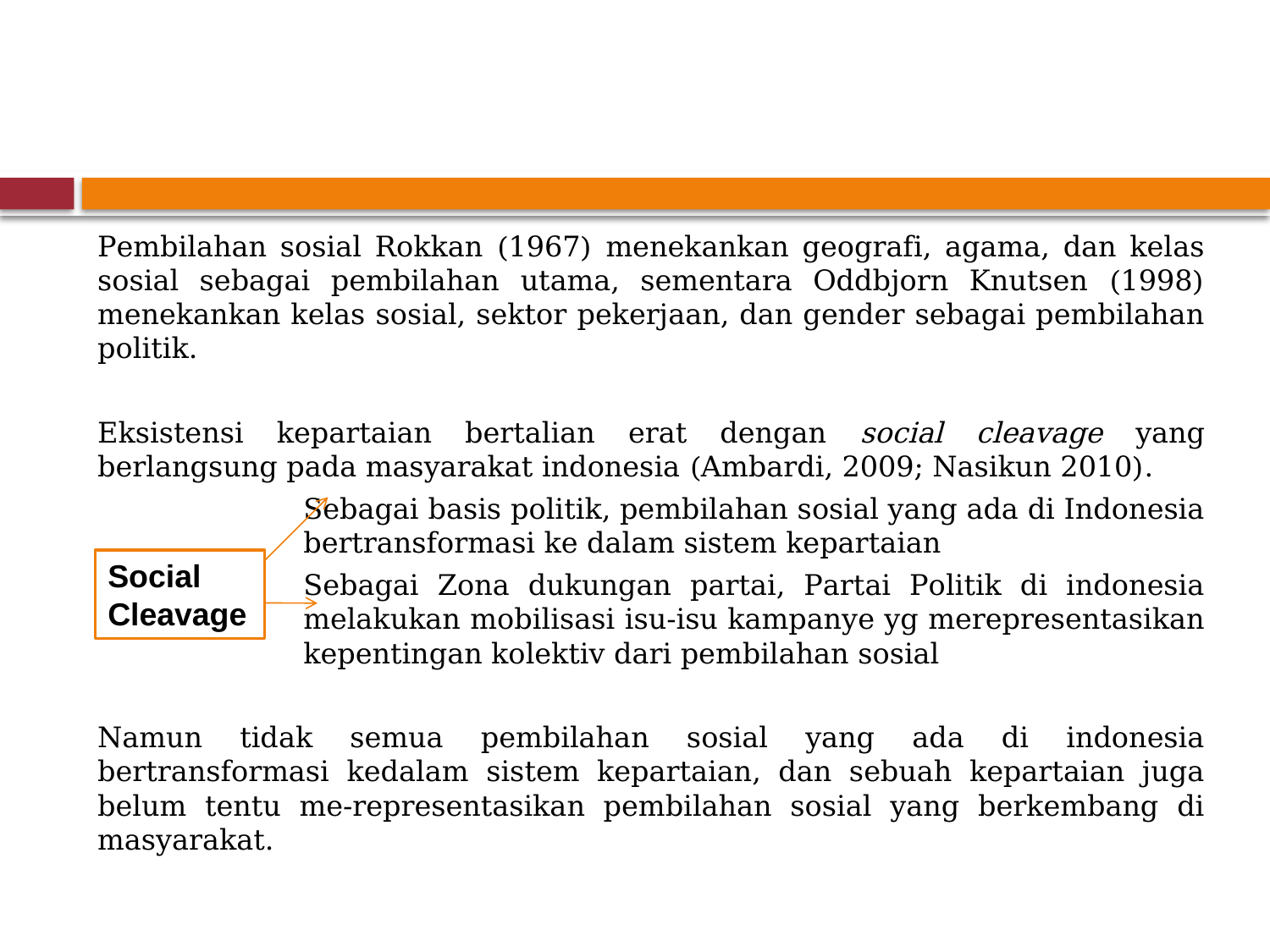

#
Pembilahan sosial Rokkan (1967) menekankan geografi, agama, dan kelas sosial sebagai pembilahan utama, sementara Oddbjorn Knutsen (1998) menekankan kelas sosial, sektor pekerjaan, dan gender sebagai pembilahan politik.

Eksistensi kepartaian bertalian erat dengan social cleavage yang berlangsung pada masyarakat indonesia (Ambardi, 2009; Nasikun 2010).
Sebagai basis politik, pembilahan sosial yang ada di Indonesia bertransformasi ke dalam sistem kepartaian
Sebagai Zona dukungan partai, Partai Politik di indonesia melakukan mobilisasi isu-isu kampanye yg merepresentasikan kepentingan kolektiv dari pembilahan sosial

Namun tidak semua pembilahan sosial yang ada di indonesia bertransformasi kedalam sistem kepartaian, dan sebuah kepartaian juga belum tentu me-representasikan pembilahan sosial yang berkembang di masyarakat.

Social Cleavage